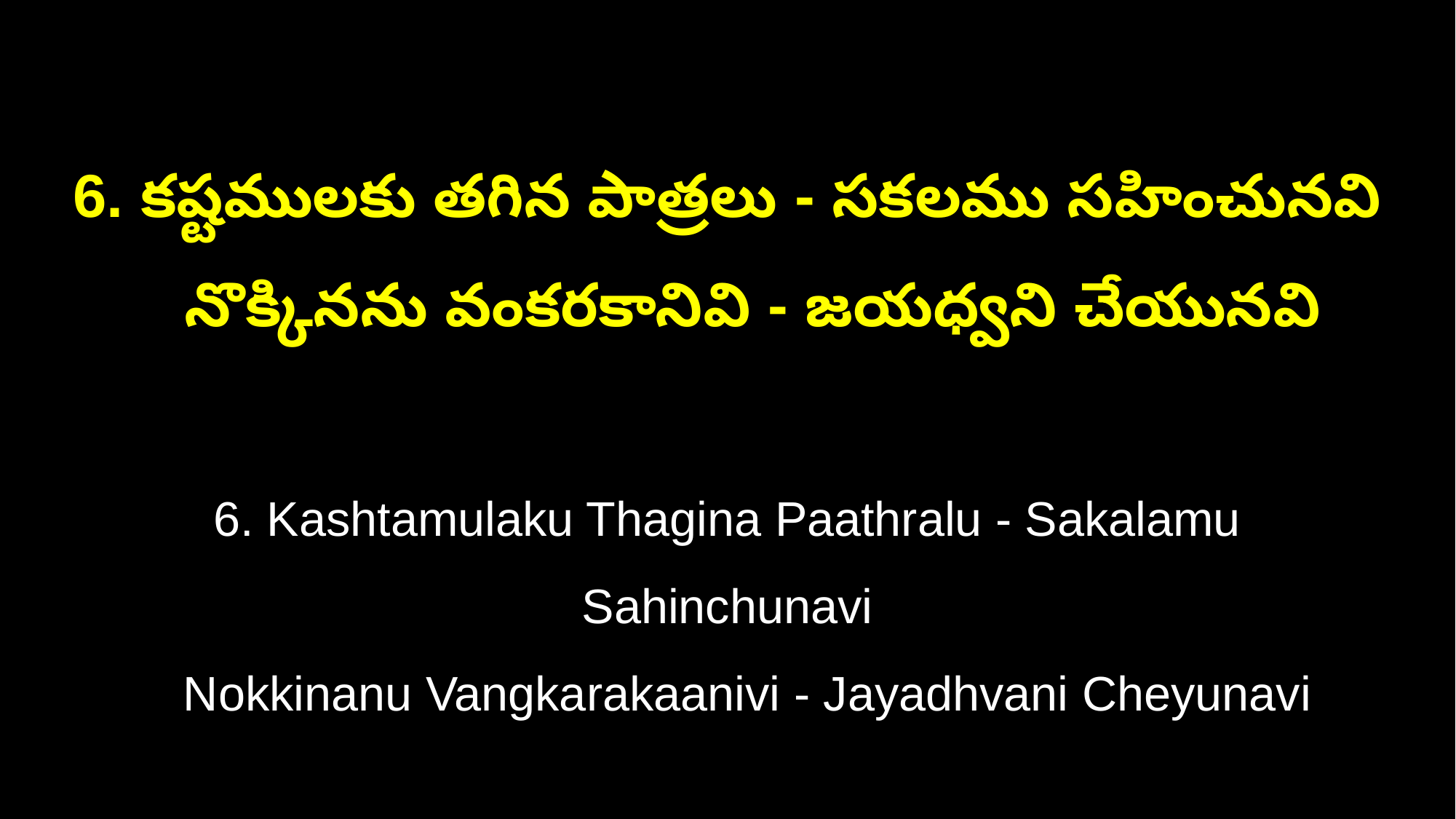

6. కష్టములకు తగిన పాత్రలు - సకలము సహించునవి
   నొక్కినను వంకరకానివి - జయధ్వని చేయునవి
6. Kashtamulaku Thagina Paathralu - Sakalamu Sahinchunavi
   Nokkinanu Vangkarakaanivi - Jayadhvani Cheyunavi